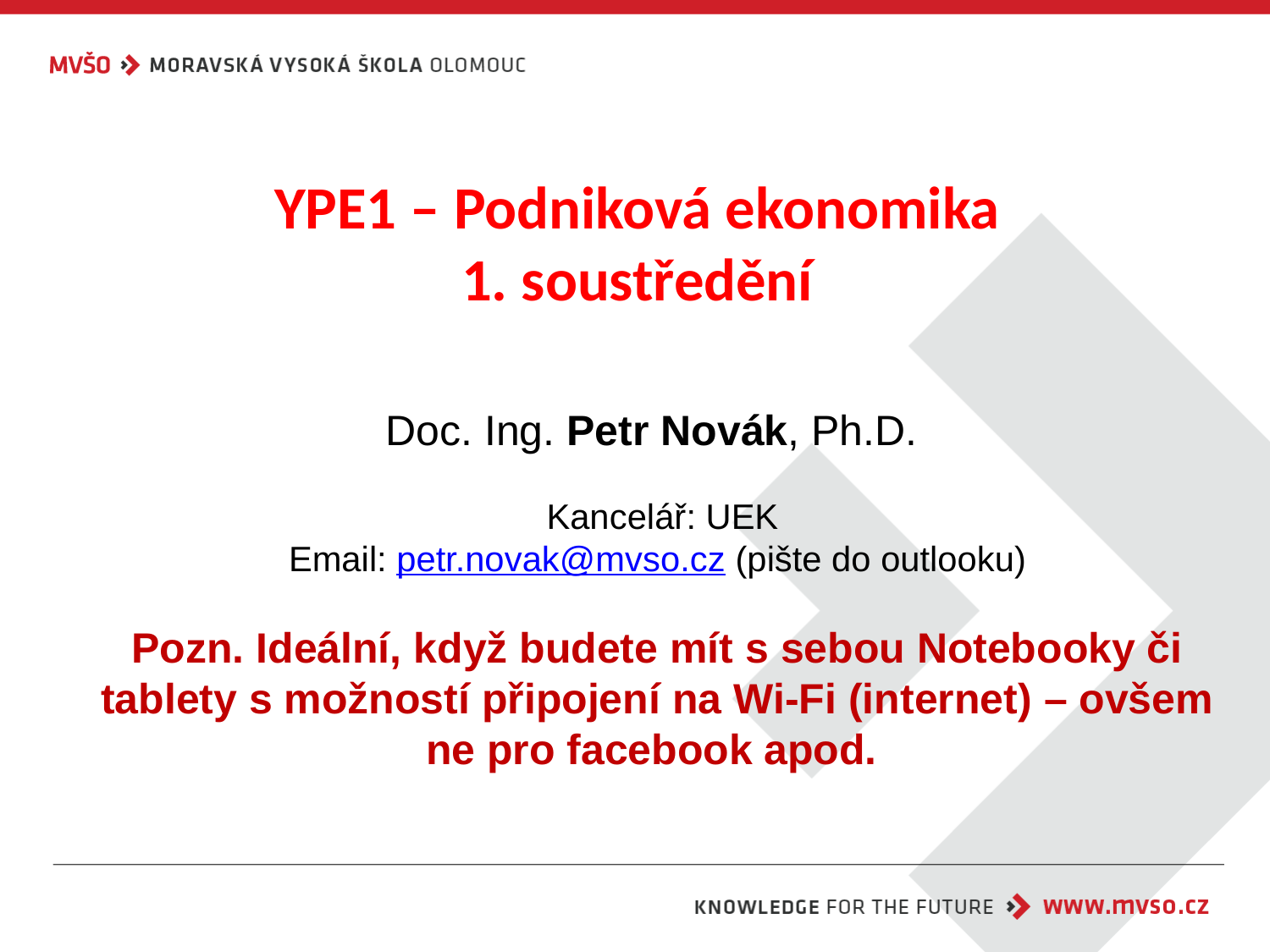

# YPE1 – Podniková ekonomika 1. soustředění

Doc. Ing. Petr Novák, Ph.D.

 Kancelář: UEK
Email: petr.novak@mvso.cz (pište do outlooku)

Pozn. Ideální, když budete mít s sebou Notebooky či tablety s možností připojení na Wi-Fi (internet) – ovšem ne pro facebook apod.